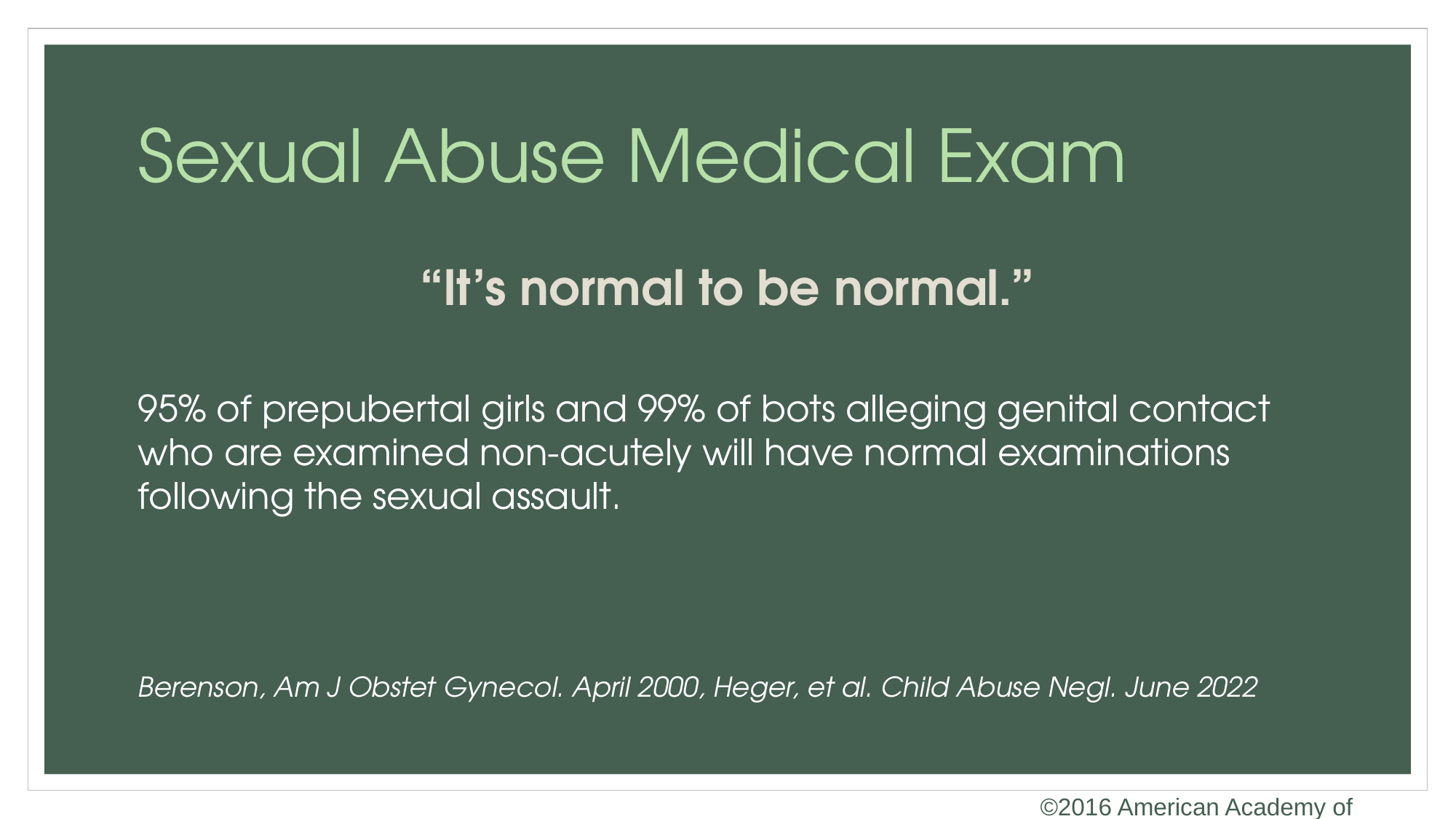

# Sexual Abuse Medical Exam
“It’s normal to be normal.”

95% of prepubertal girls and 99% of bots alleging genital contact who are examined non-acutely will have normal examinations following the sexual assault.

Berenson, Am J Obstet Gynecol. April 2000, Heger, et al. Child Abuse Negl. June 2022
©2016 American Academy of Pediatrics